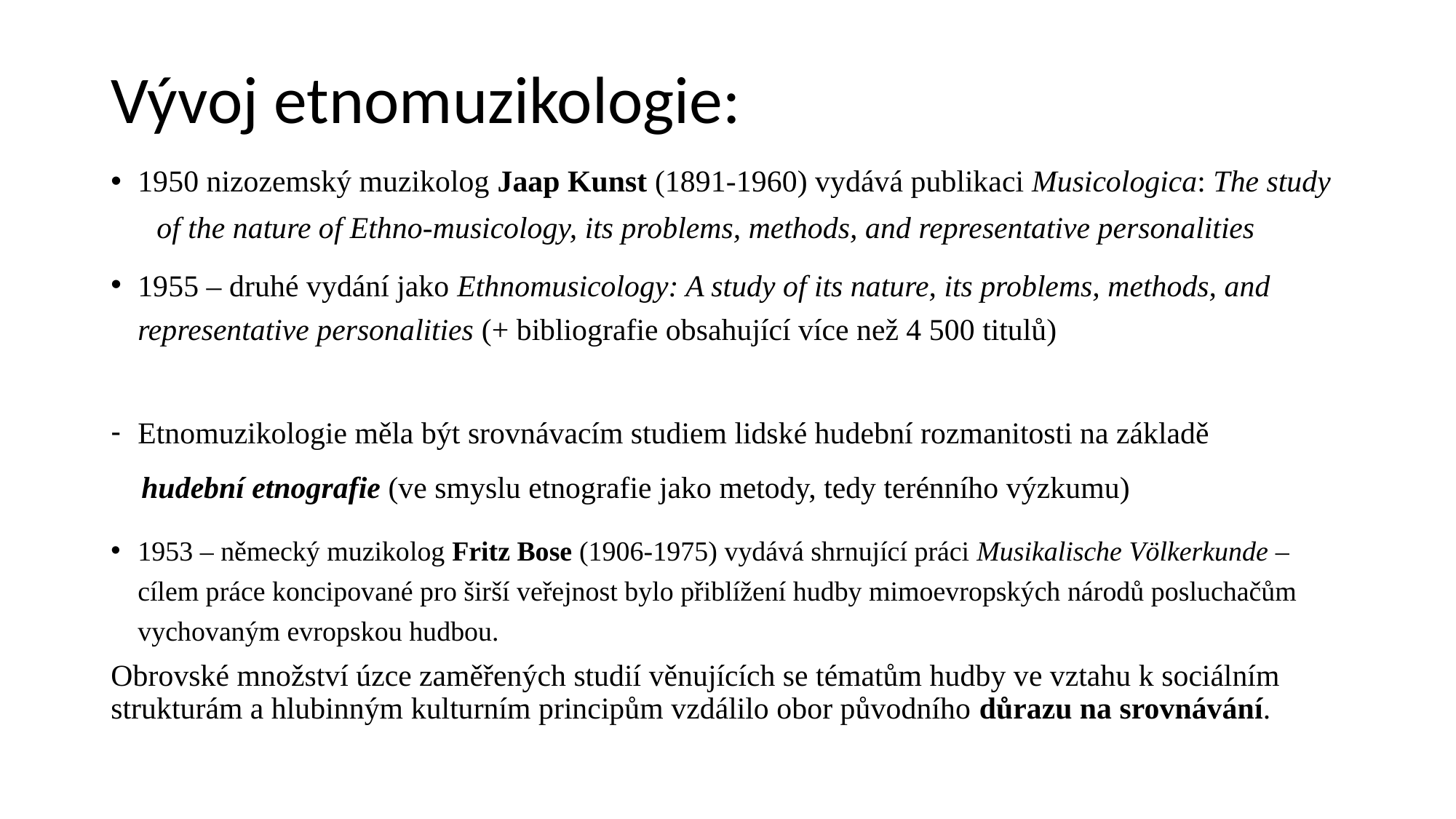

# Vývoj etnomuzikologie:
1950 nizozemský muzikolog Jaap Kunst (1891-1960) vydává publikaci Musicologica: The study
      of the nature of Ethno-musicology, its problems, methods, and representative personalities
1955 – druhé vydání jako Ethnomusicology: A study of its nature, its problems, methods, and representative personalities (+ bibliografie obsahující více než 4 500 titulů)

Etnomuzikologie měla být srovnávacím studiem lidské hudební rozmanitosti na základě
    hudební etnografie (ve smyslu etnografie jako metody, tedy terénního výzkumu)
1953 – německý muzikolog Fritz Bose (1906-1975) vydává shrnující práci Musikalische Völkerkunde – cílem práce koncipované pro širší veřejnost bylo přiblížení hudby mimoevropských národů posluchačům vychovaným evropskou hudbou.
Obrovské množství úzce zaměřených studií věnujících se tématům hudby ve vztahu k sociálním strukturám a hlubinným kulturním principům vzdálilo obor původního důrazu na srovnávání.